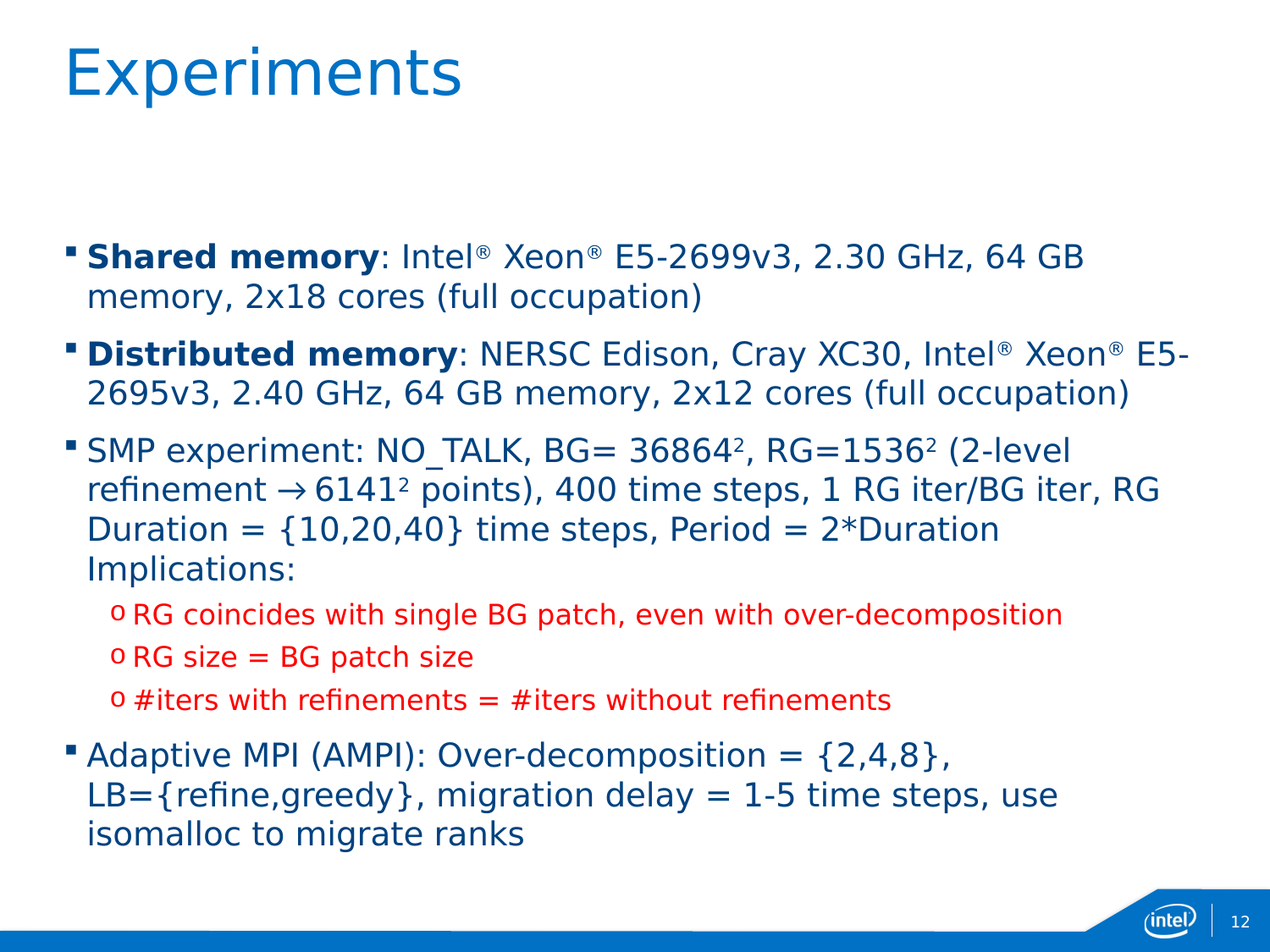

# Experiments
Shared memory: Intel® Xeon® E5-2699v3, 2.30 GHz, 64 GB memory, 2x18 cores (full occupation)
Distributed memory: NERSC Edison, Cray XC30, Intel® Xeon® E5-2695v3, 2.40 GHz, 64 GB memory, 2x12 cores (full occupation)
SMP experiment: NO_TALK, BG= 368642, RG=15362 (2-level refinement → 61412 points), 400 time steps, 1 RG iter/BG iter, RG Duration = {10,20,40} time steps, Period = 2*Duration
Implications:
RG coincides with single BG patch, even with over-decomposition
RG size = BG patch size
#iters with refinements = #iters without refinements
Adaptive MPI (AMPI): Over-decomposition = {2,4,8}, LB={refine,greedy}, migration delay = 1-5 time steps, use isomalloc to migrate ranks
12